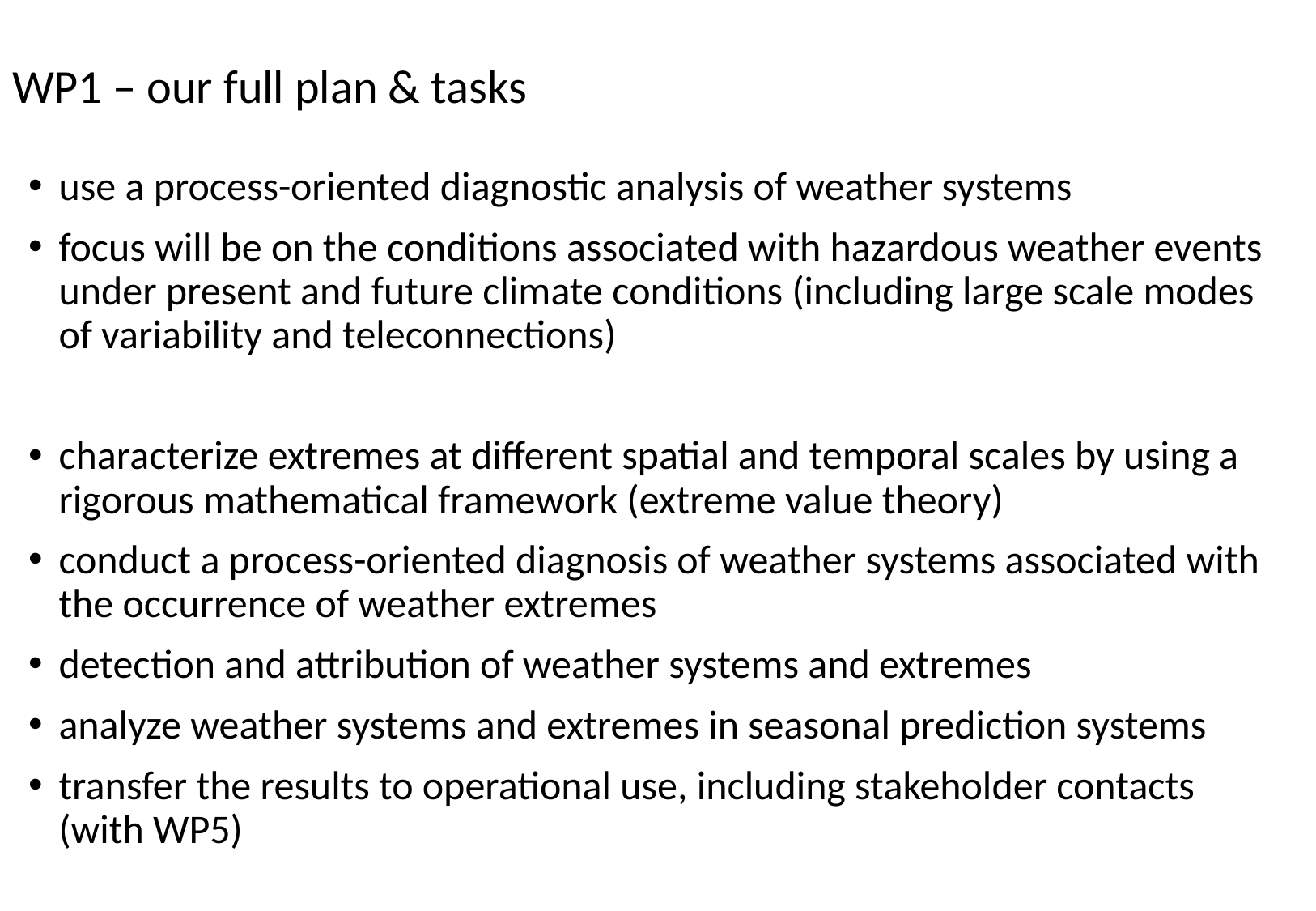

# WP1 – our full plan & tasks
use a process-oriented diagnostic analysis of weather systems
focus will be on the conditions associated with hazardous weather events under present and future climate conditions (including large scale modes of variability and teleconnections)

characterize extremes at different spatial and temporal scales by using a rigorous mathematical framework (extreme value theory)
conduct a process-oriented diagnosis of weather systems associated with the occurrence of weather extremes
detection and attribution of weather systems and extremes
analyze weather systems and extremes in seasonal prediction systems
transfer the results to operational use, including stakeholder contacts (with WP5)